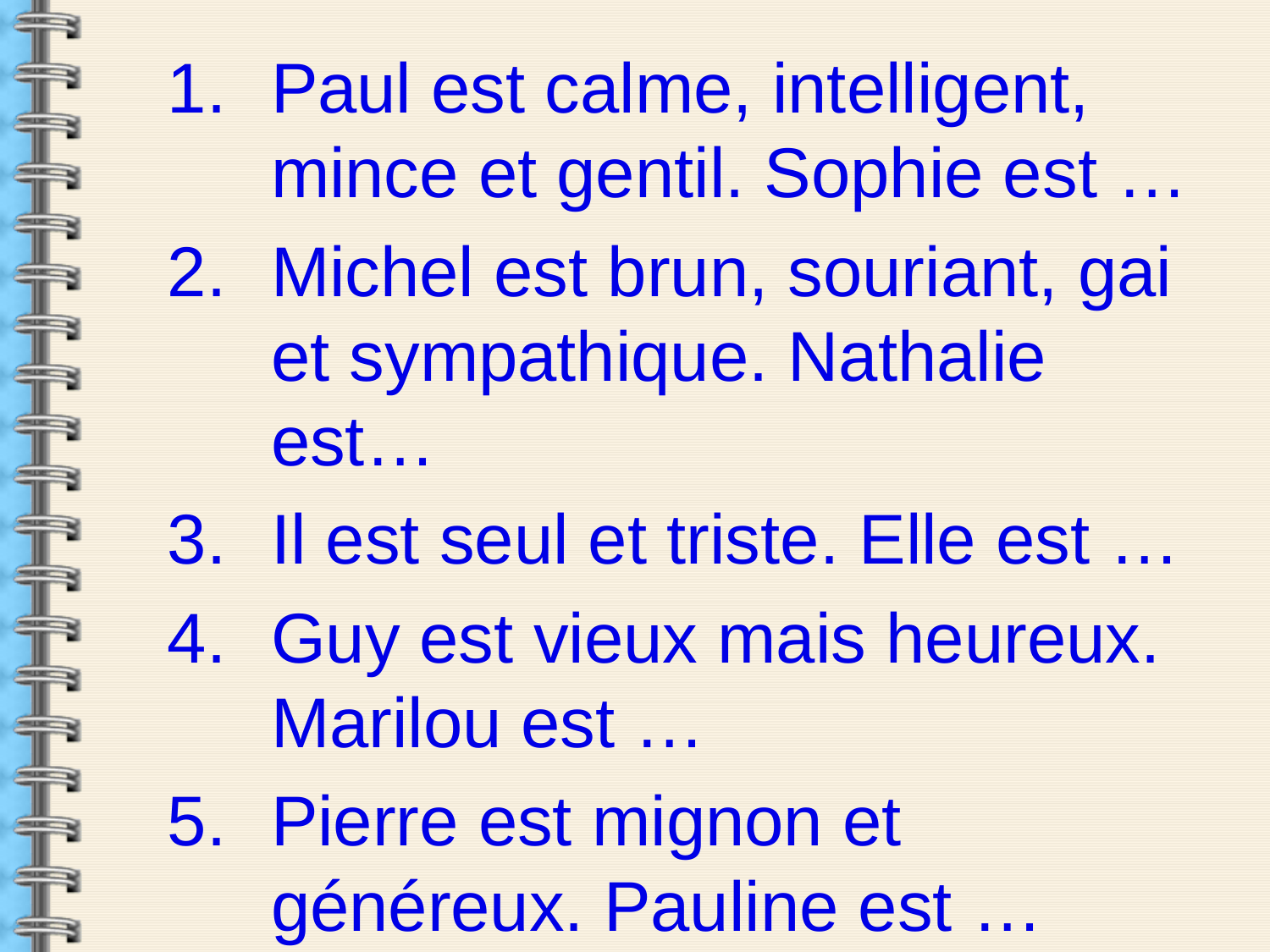

Paul est calme, intelligent, mince et gentil. Sophie est …
Michel est brun, souriant, gai et sympathique. Nathalie est…
Il est seul et triste. Elle est …
Guy est vieux mais heureux. Marilou est …
Pierre est mignon et généreux. Pauline est …